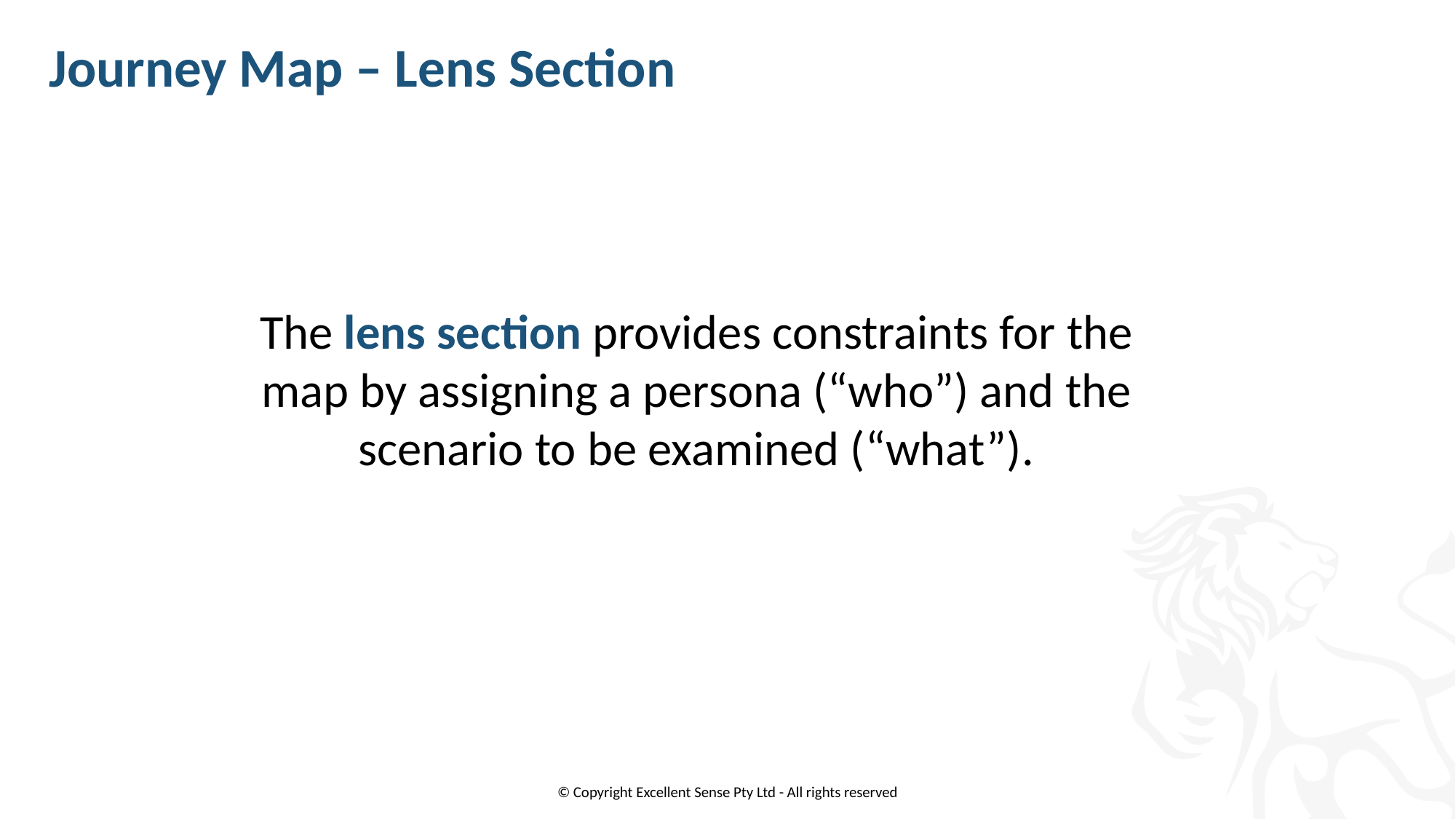

Journey Map – Lens Section
The lens section provides constraints for the map by assigning a persona (“who”) and the scenario to be examined (“what”).

© Copyright Excellent Sense Pty Ltd - All rights reserved